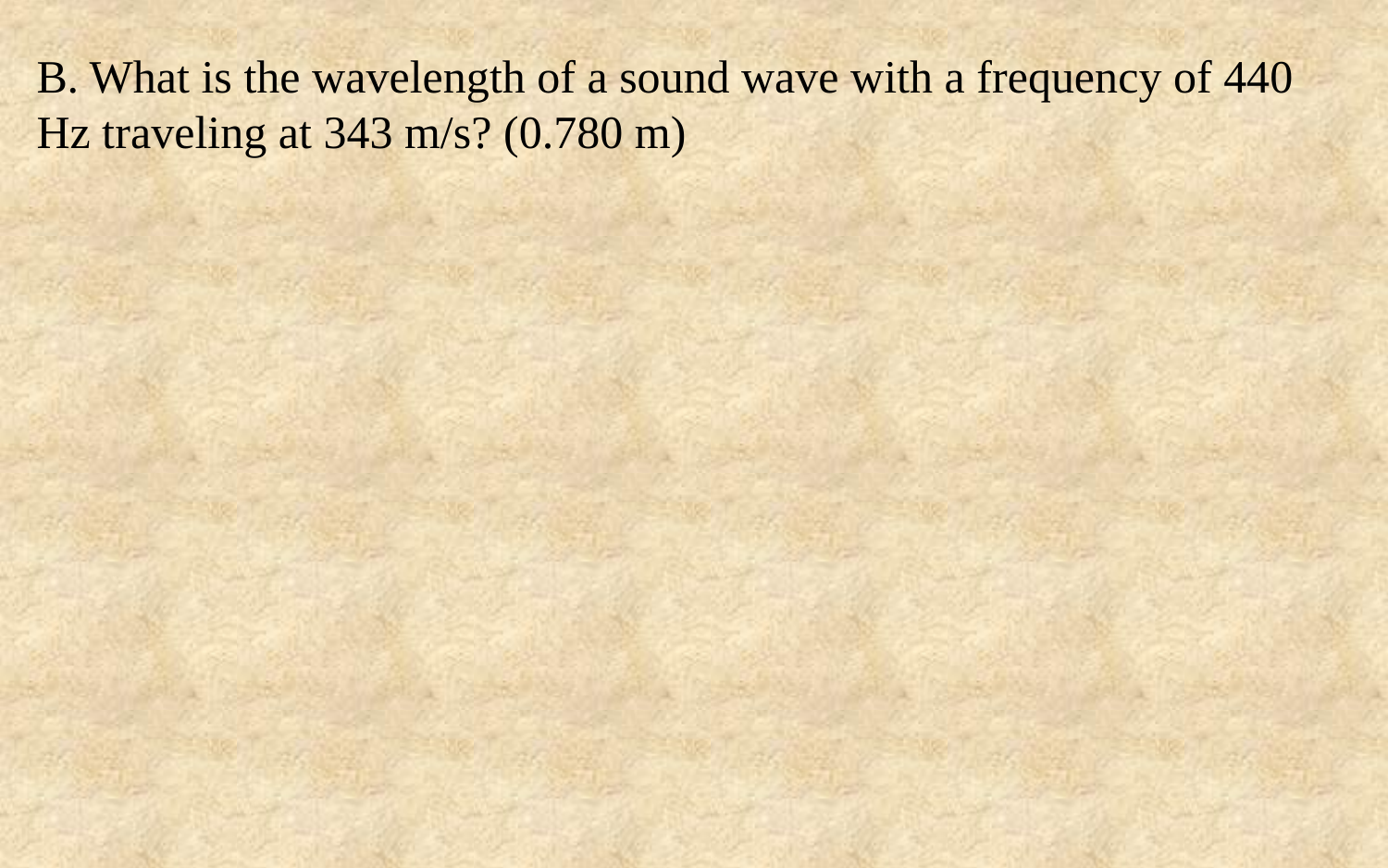

B. What is the wavelength of a sound wave with a frequency of 440 Hz traveling at 343 m/s? (0.780 m)